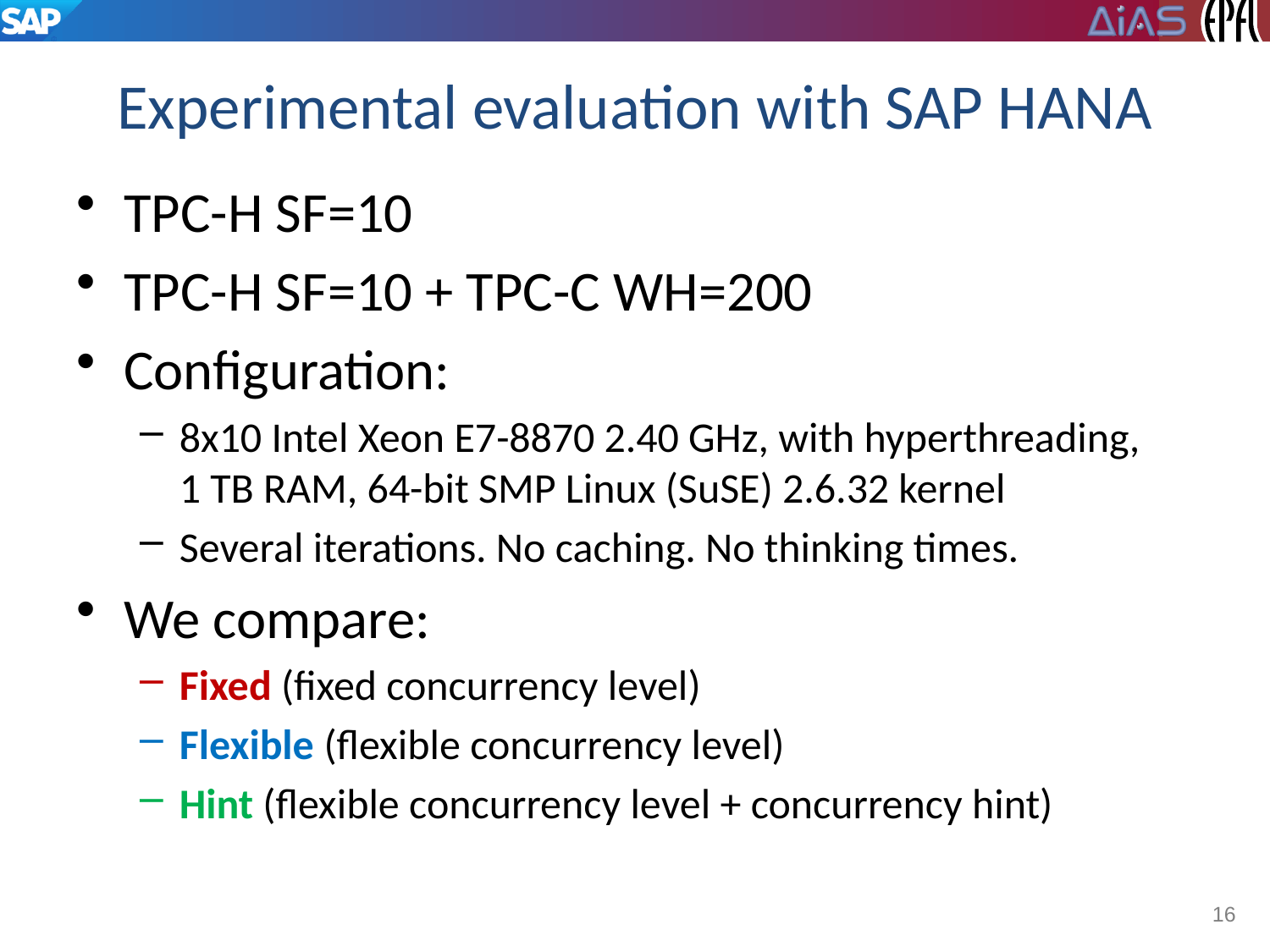

# Experimental evaluation with SAP HANA
TPC-H SF=10
TPC-H SF=10 + TPC-C WH=200
Configuration:
8x10 Intel Xeon E7-8870 2.40 GHz, with hyperthreading,
1 TB RAM, 64-bit SMP Linux (SuSE) 2.6.32 kernel
Several iterations. No caching. No thinking times.
We compare:
Fixed (fixed concurrency level)
Flexible (flexible concurrency level)
Hint (flexible concurrency level + concurrency hint)
16